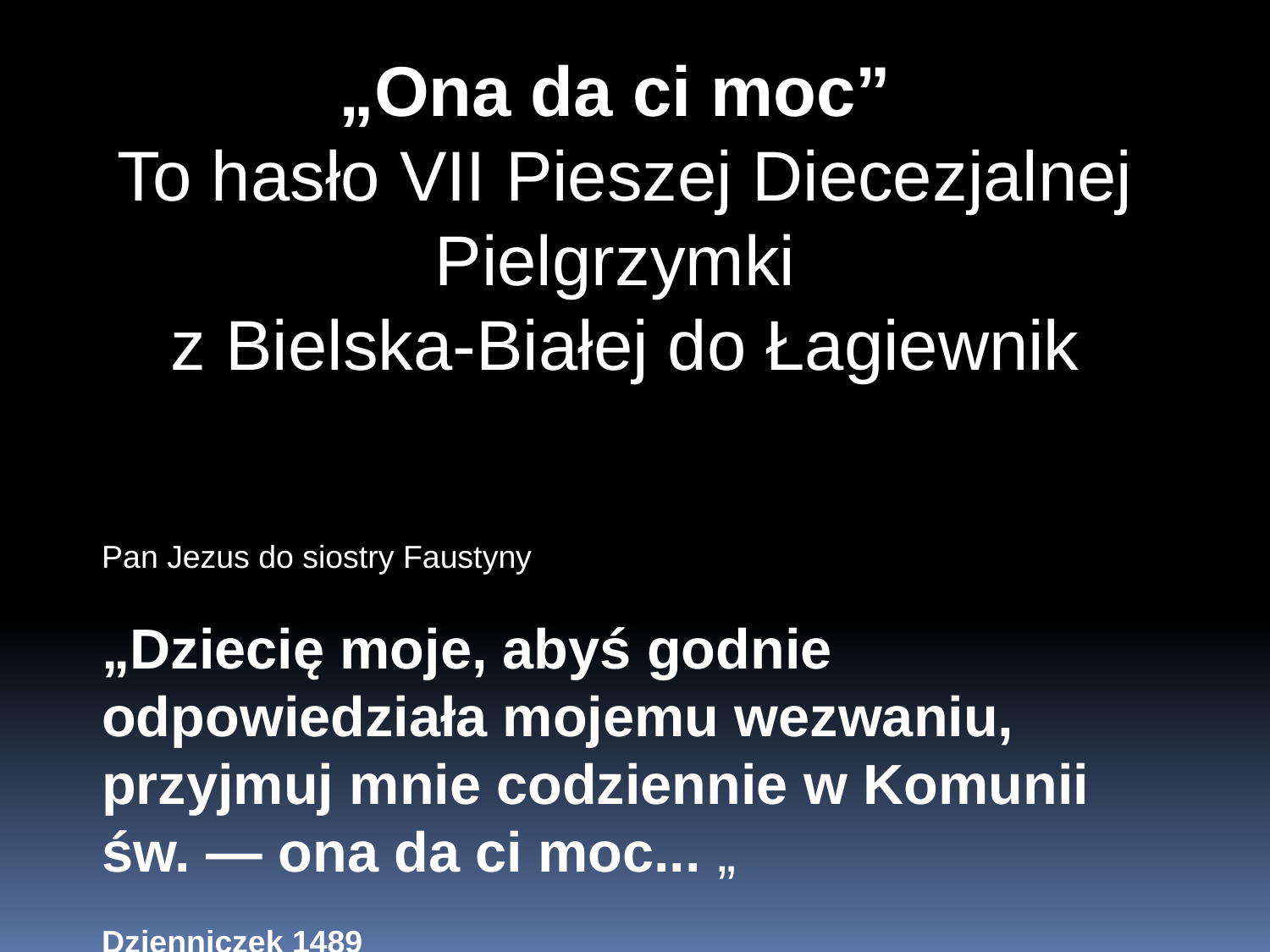

„Ona da ci moc”
To hasło VII Pieszej Diecezjalnej Pielgrzymki
z Bielska-Białej do Łagiewnik

Pan Jezus do siostry Faustyny

„Dziecię moje, abyś godnie odpowiedziała mojemu wezwaniu, przyjmuj mnie codziennie w Komunii św. — ona da ci moc... „
                                                                                                                 Dzienniczek 1489